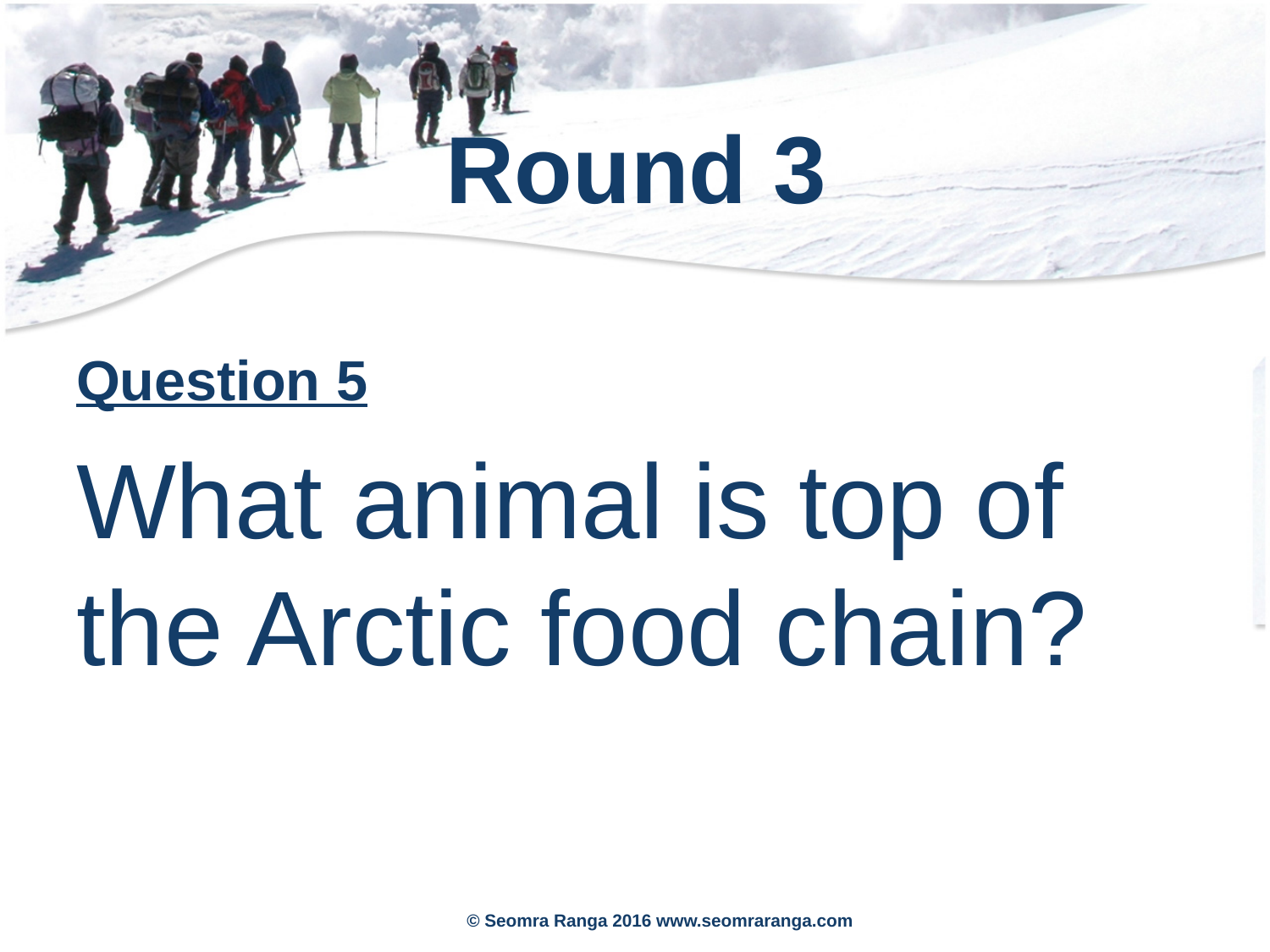

# Round 3
Question 5
What animal is top of the Arctic food chain?
© Seomra Ranga 2016 www.seomraranga.com